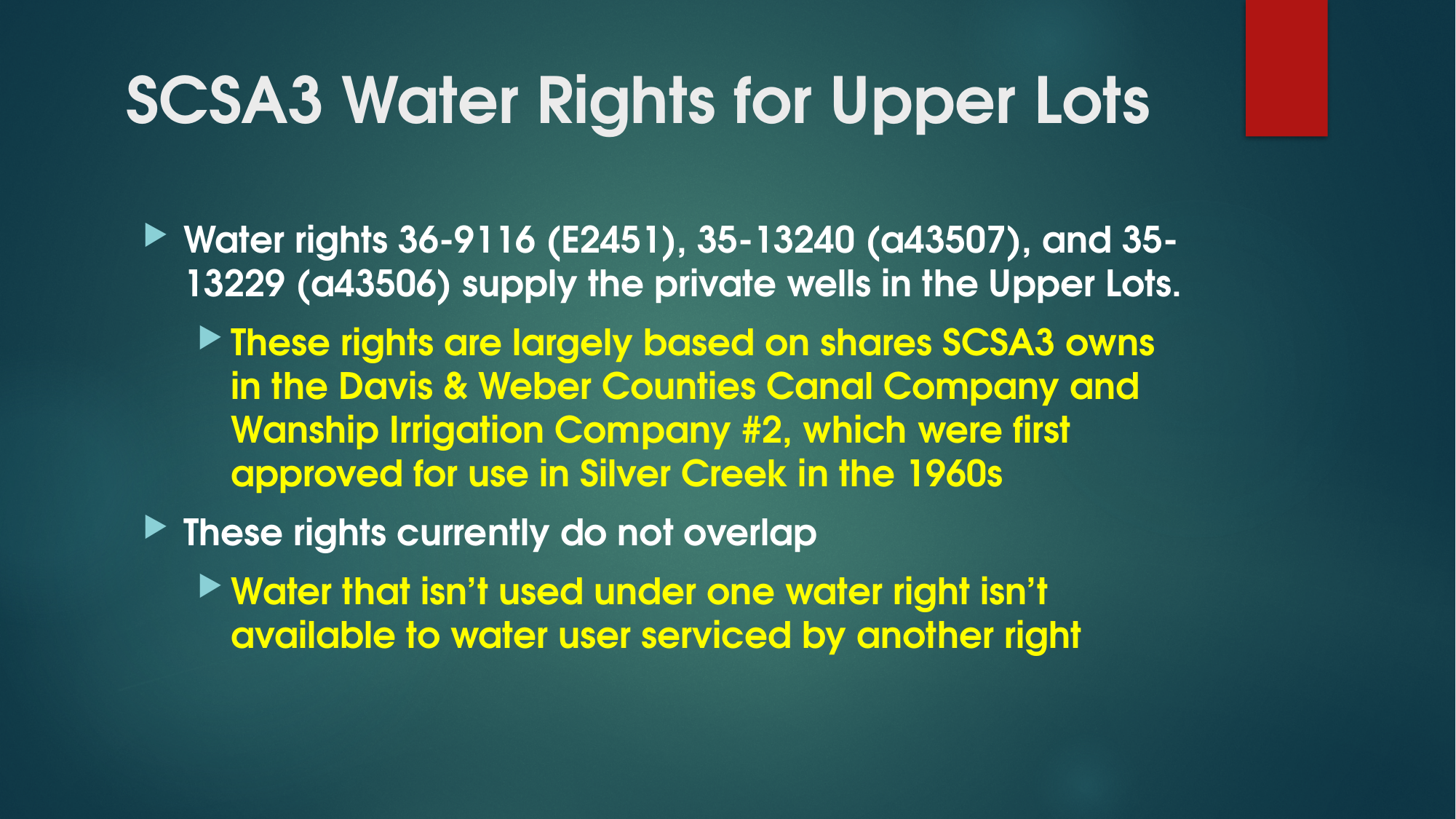

# SCSA3 Water Rights for Upper Lots
Water rights 36-9116 (E2451), 35-13240 (a43507), and 35-13229 (a43506) supply the private wells in the Upper Lots.
These rights are largely based on shares SCSA3 owns in the Davis & Weber Counties Canal Company and Wanship Irrigation Company #2, which were first approved for use in Silver Creek in the 1960s
These rights currently do not overlap
Water that isn’t used under one water right isn’t available to water user serviced by another right